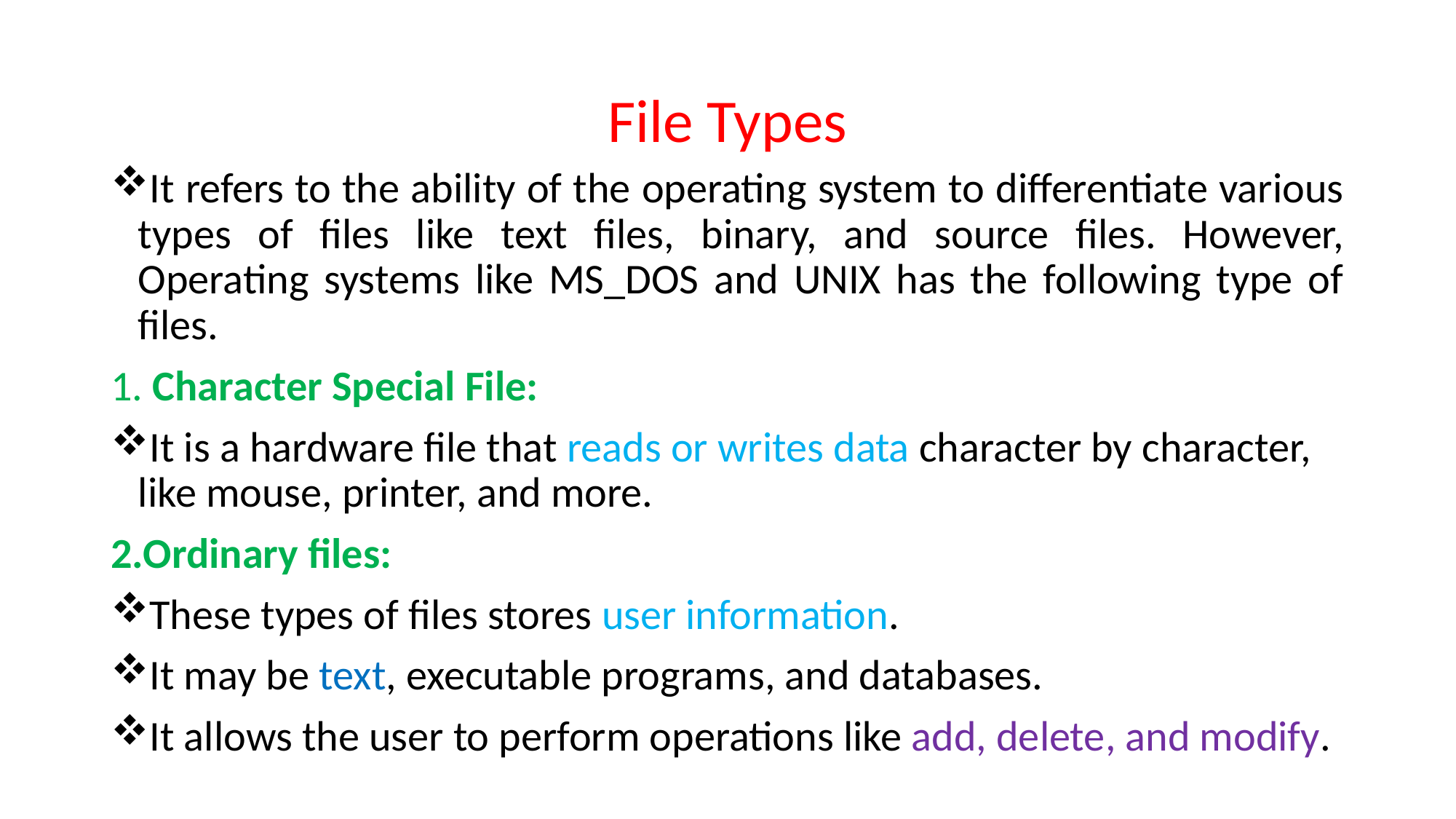

# File Types
It refers to the ability of the operating system to differentiate various types of files like text files, binary, and source files. However, Operating systems like MS_DOS and UNIX has the following type of files.
1. Character Special File:
It is a hardware file that reads or writes data character by character, like mouse, printer, and more.
2.Ordinary files:
These types of files stores user information.
It may be text, executable programs, and databases.
It allows the user to perform operations like add, delete, and modify.